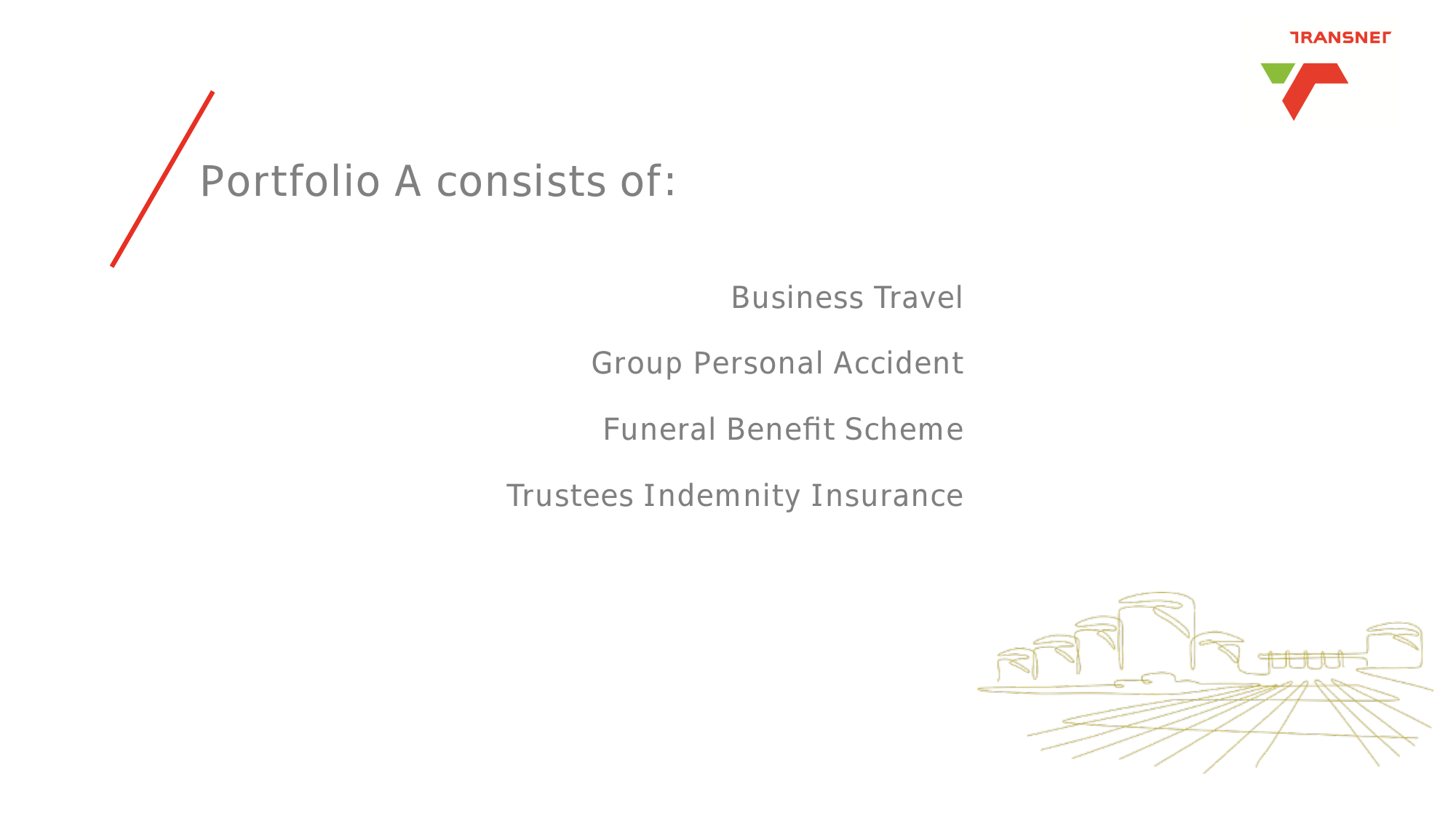

# Portfolio A consists of:
	Business Travel
	Group Personal Accident
	Funeral Benefit Scheme
	Trustees Indemnity Insurance